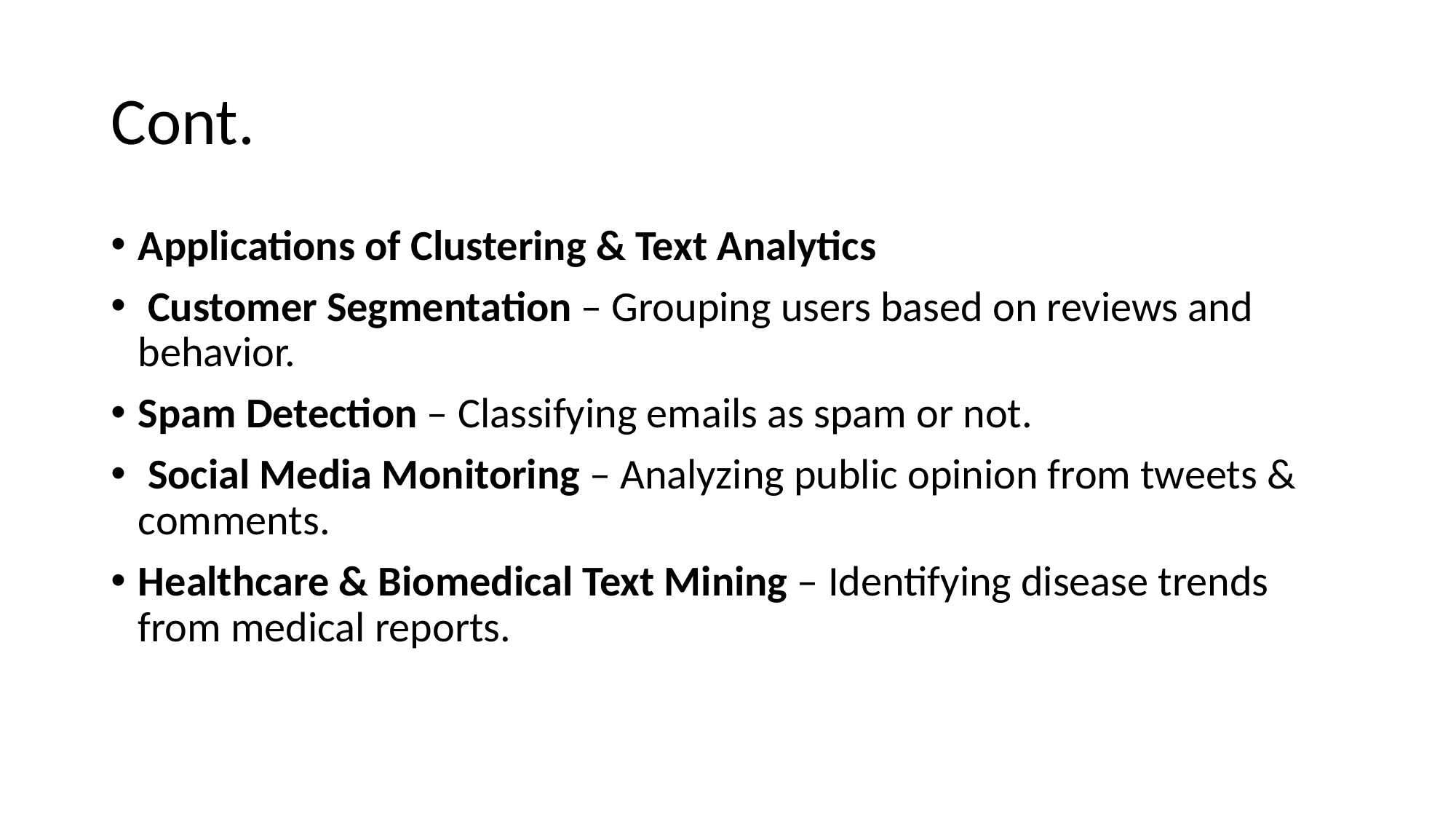

# Cont.
Applications of Clustering & Text Analytics
 Customer Segmentation – Grouping users based on reviews and behavior.
Spam Detection – Classifying emails as spam or not.
 Social Media Monitoring – Analyzing public opinion from tweets & comments.
Healthcare & Biomedical Text Mining – Identifying disease trends from medical reports.